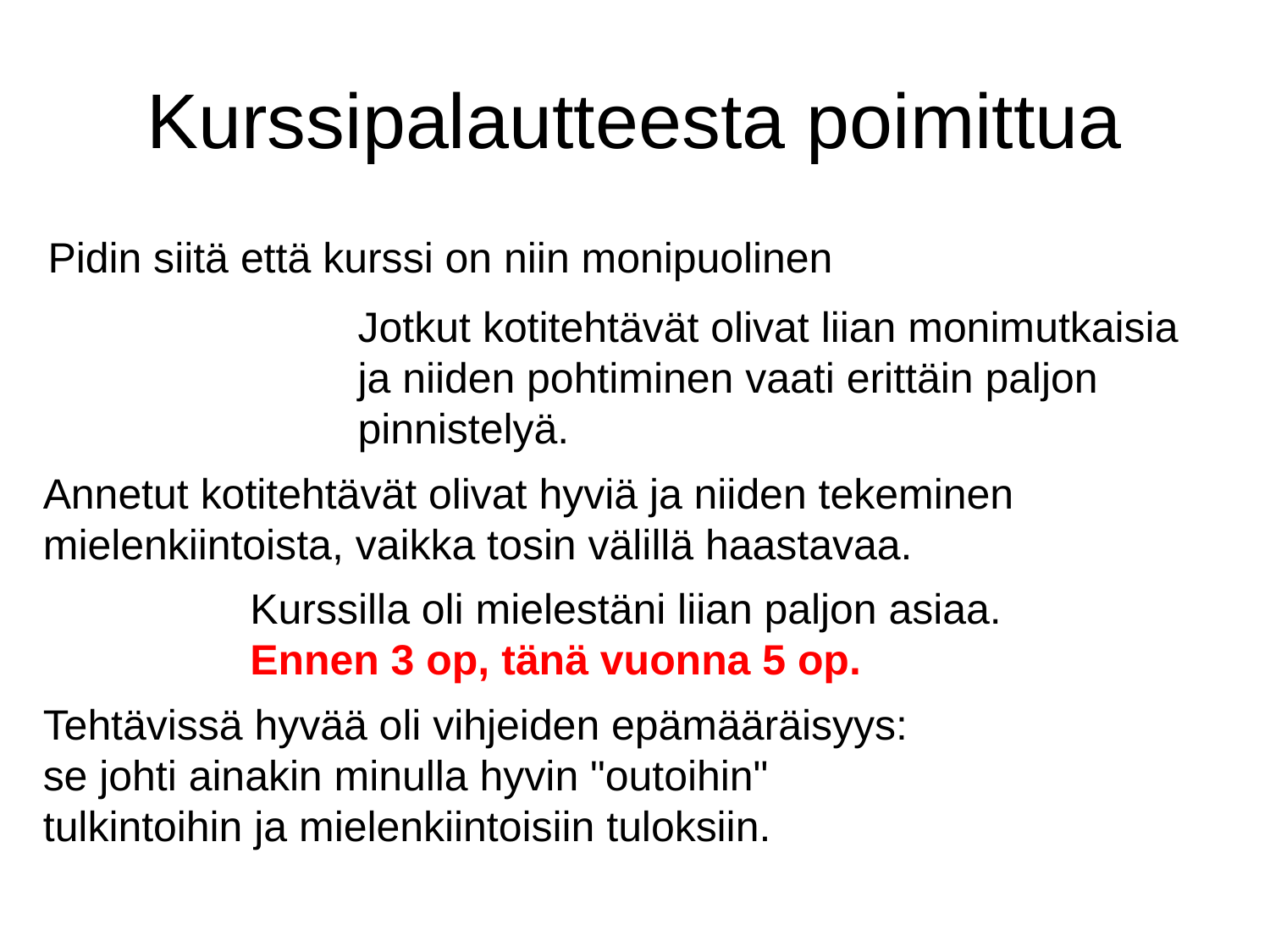

# Kurssipalautteesta poimittua
Pidin siitä että kurssi on niin monipuolinen
Jotkut kotitehtävät olivat liian monimutkaisia ja niiden pohtiminen vaati erittäin paljon pinnistelyä.
Annetut kotitehtävät olivat hyviä ja niiden tekeminen mielenkiintoista, vaikka tosin välillä haastavaa.
Kurssilla oli mielestäni liian paljon asiaa.
Ennen 3 op, tänä vuonna 5 op.
Tehtävissä hyvää oli vihjeiden epämääräisyys: se johti ainakin minulla hyvin "outoihin" tulkintoihin ja mielenkiintoisiin tuloksiin.